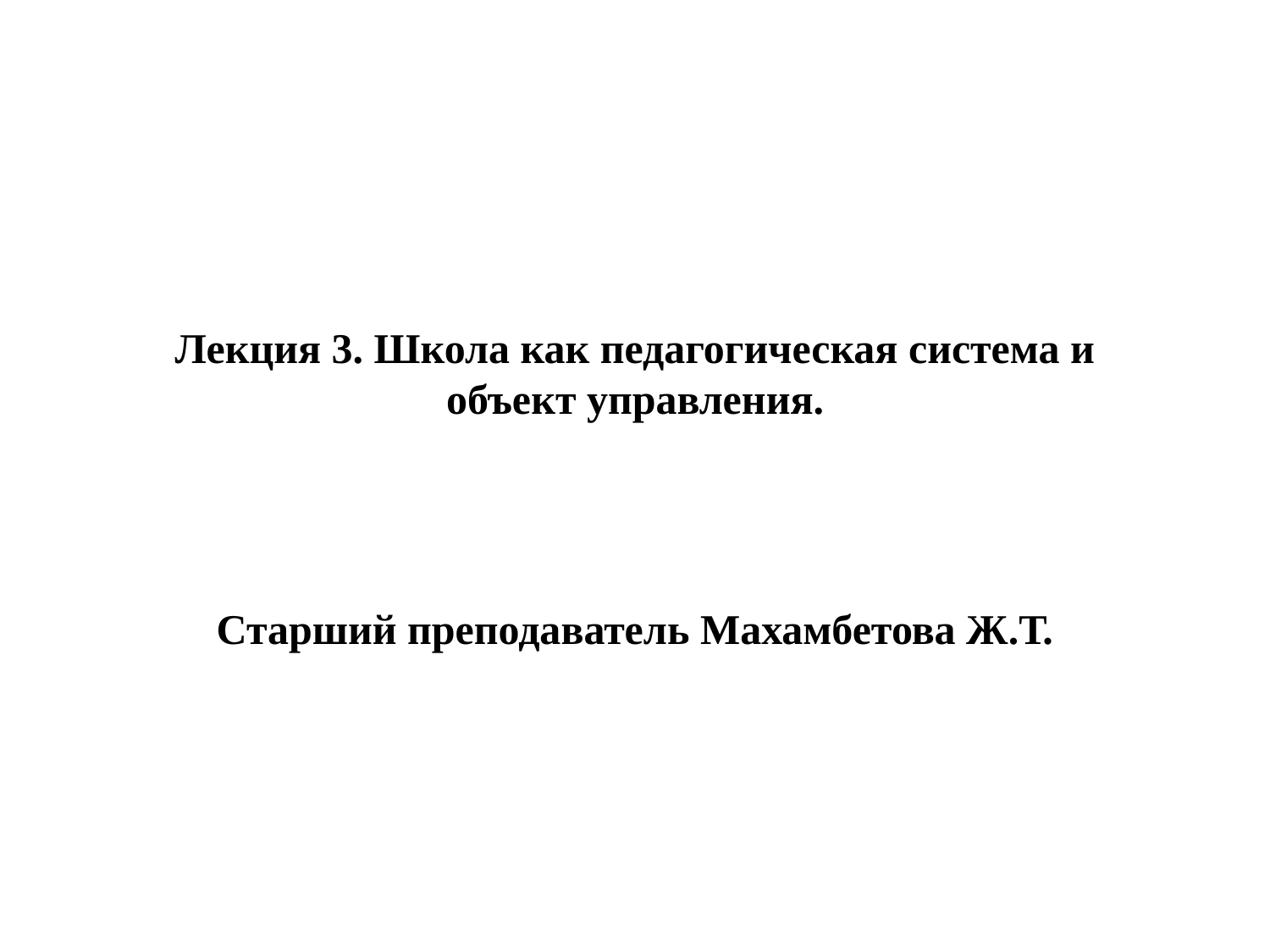

# Лекция 3. Школа как педагогическая система и объект управления.
Старший преподаватель Махамбетова Ж.Т.